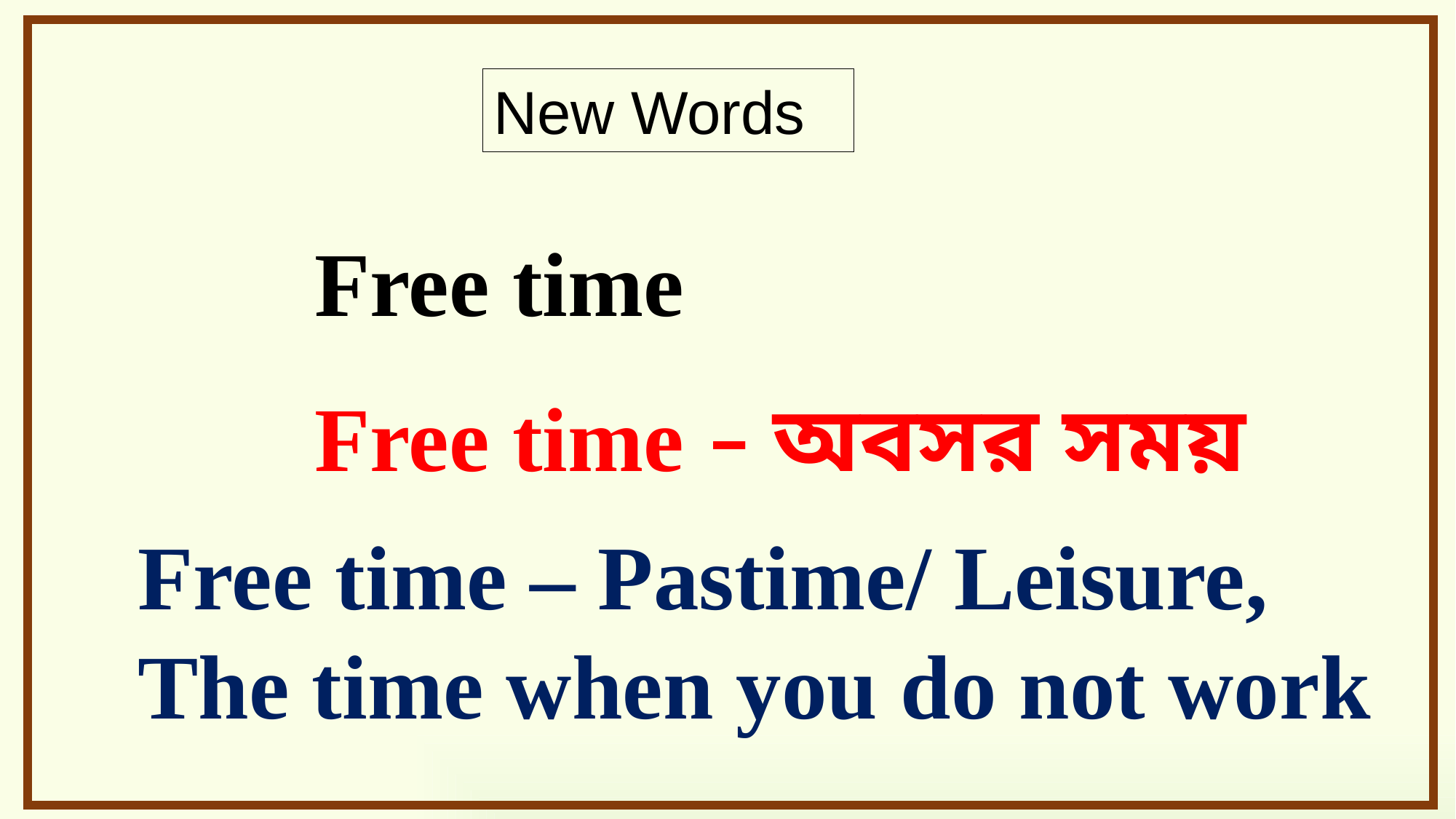

New Words
Free time
Free time – অবসর সময়
Free time – Pastime/ Leisure,
The time when you do not work